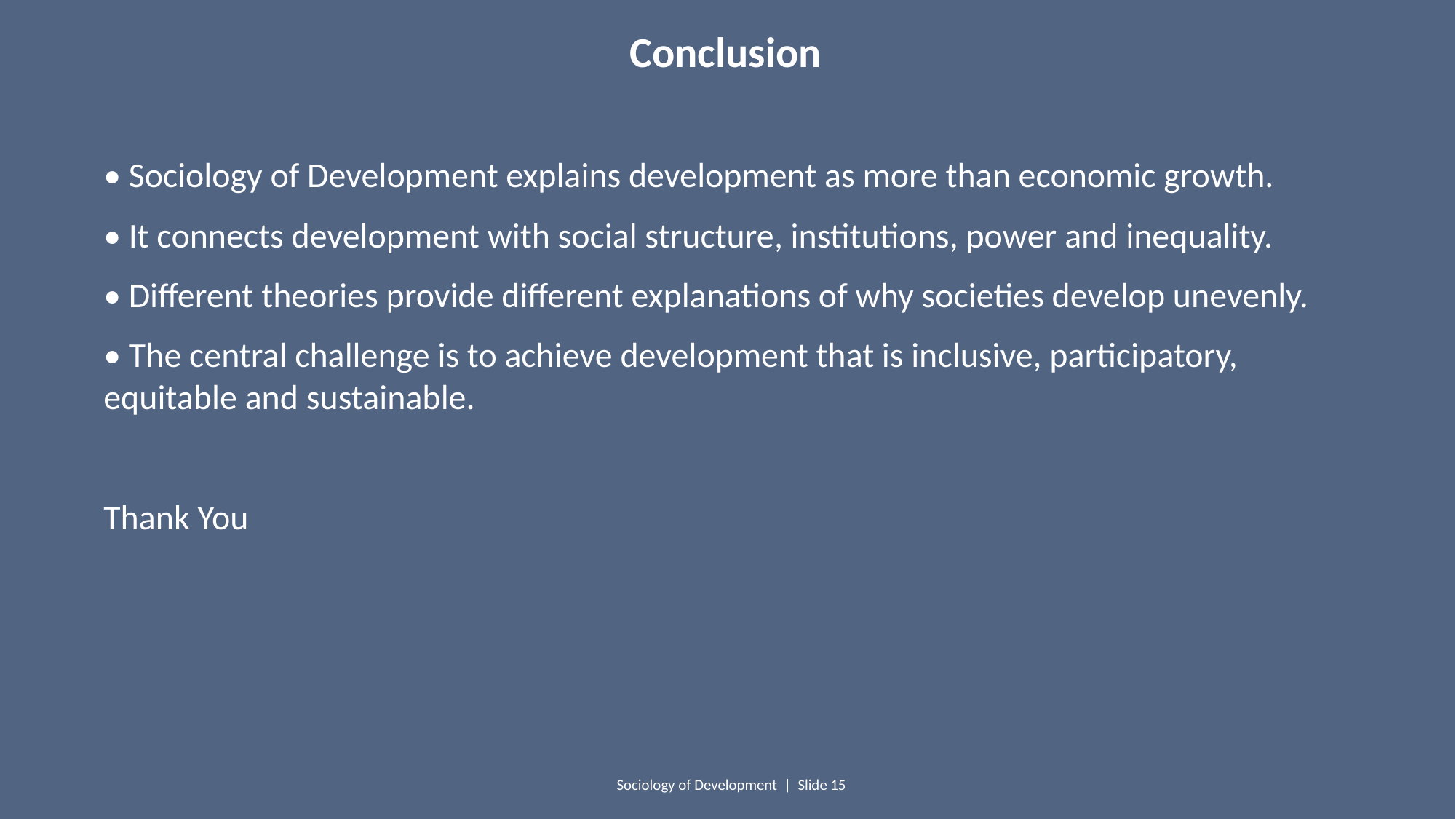

Conclusion
• Sociology of Development explains development as more than economic growth.
• It connects development with social structure, institutions, power and inequality.
• Different theories provide different explanations of why societies develop unevenly.
• The central challenge is to achieve development that is inclusive, participatory, equitable and sustainable.

Thank You
Sociology of Development  |  Slide 15